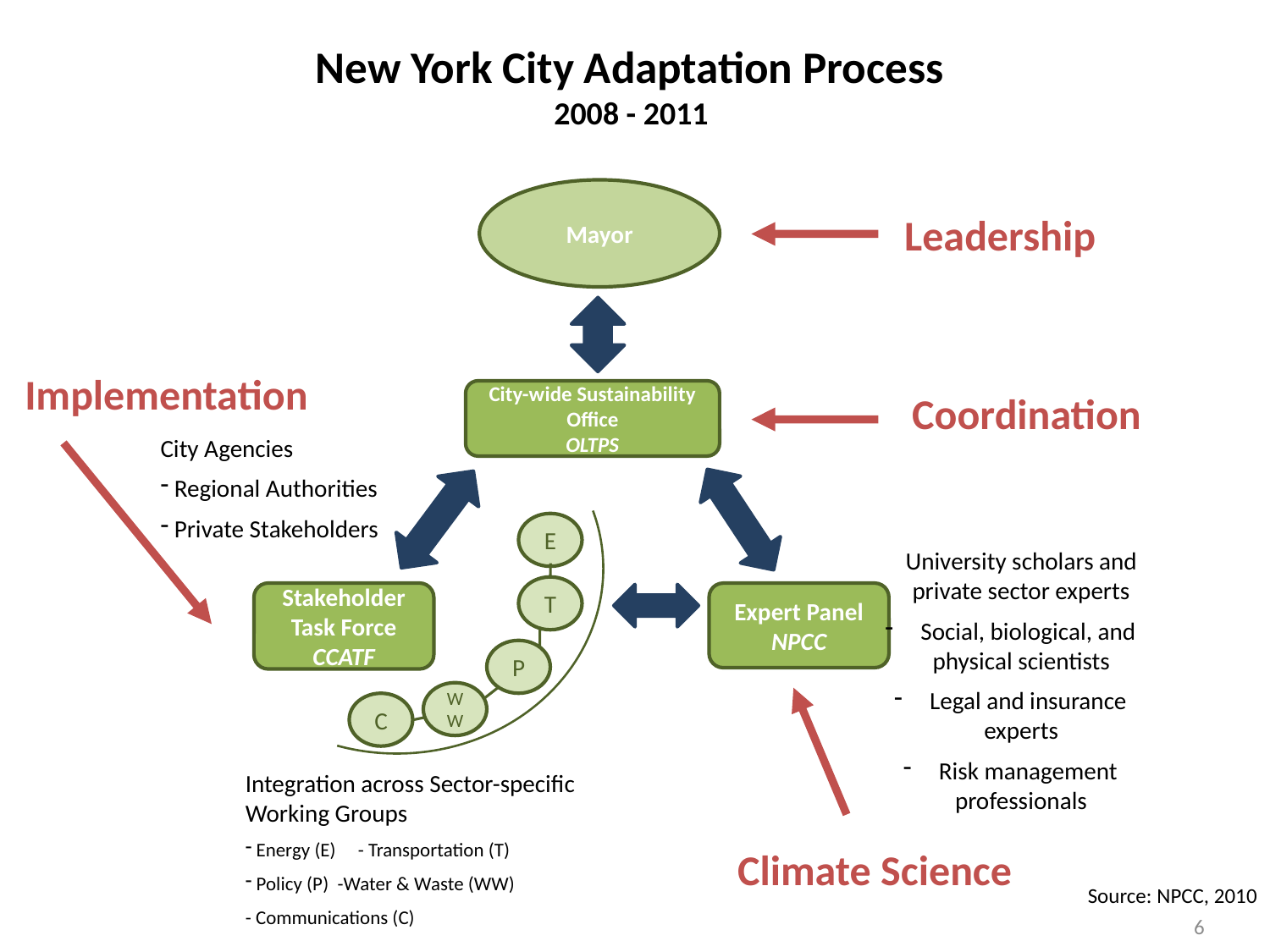

# New York City Adaptation Process 2008 - 2011
Mayor
Leadership

Implementation

City-wide Sustainability Office
OLTPS
Coordination

City Agencies
 Regional Authorities
 Private Stakeholders

E
University scholars and private sector experts
 Social, biological, and physical scientists
 Legal and insurance experts
 Risk management professionals
T
Stakeholder Task Force
CCATF
Expert Panel
NPCC

P
W
W

C
Integration across Sector-specific Working Groups
 Energy (E)     - Transportation (T)
 Policy (P)  -Water & Waste (WW)
- Communications (C)

Climate Science
Source: NPCC, 2010
6